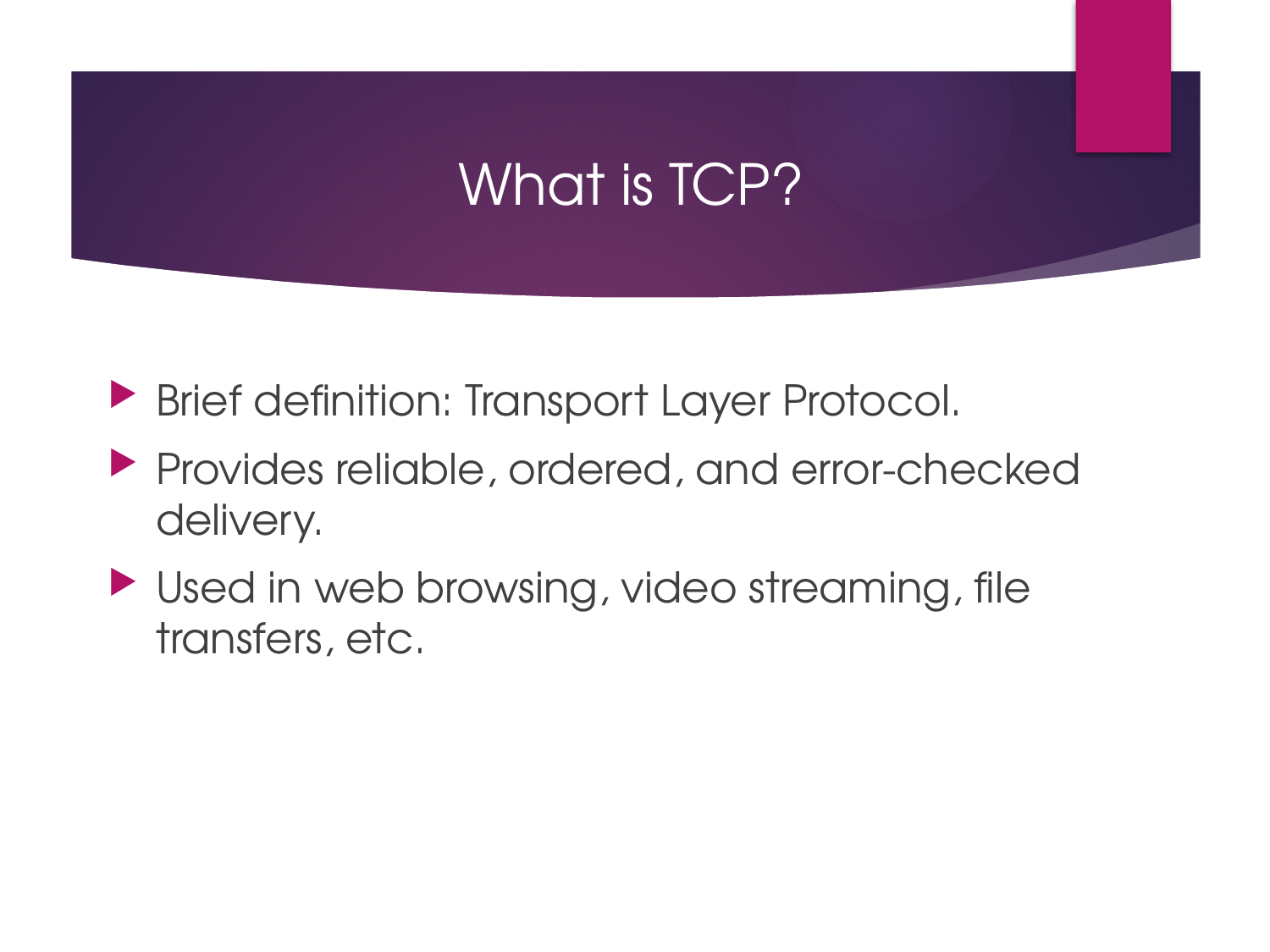

# What is TCP?
Brief definition: Transport Layer Protocol.
Provides reliable, ordered, and error-checked delivery.
Used in web browsing, video streaming, file transfers, etc.